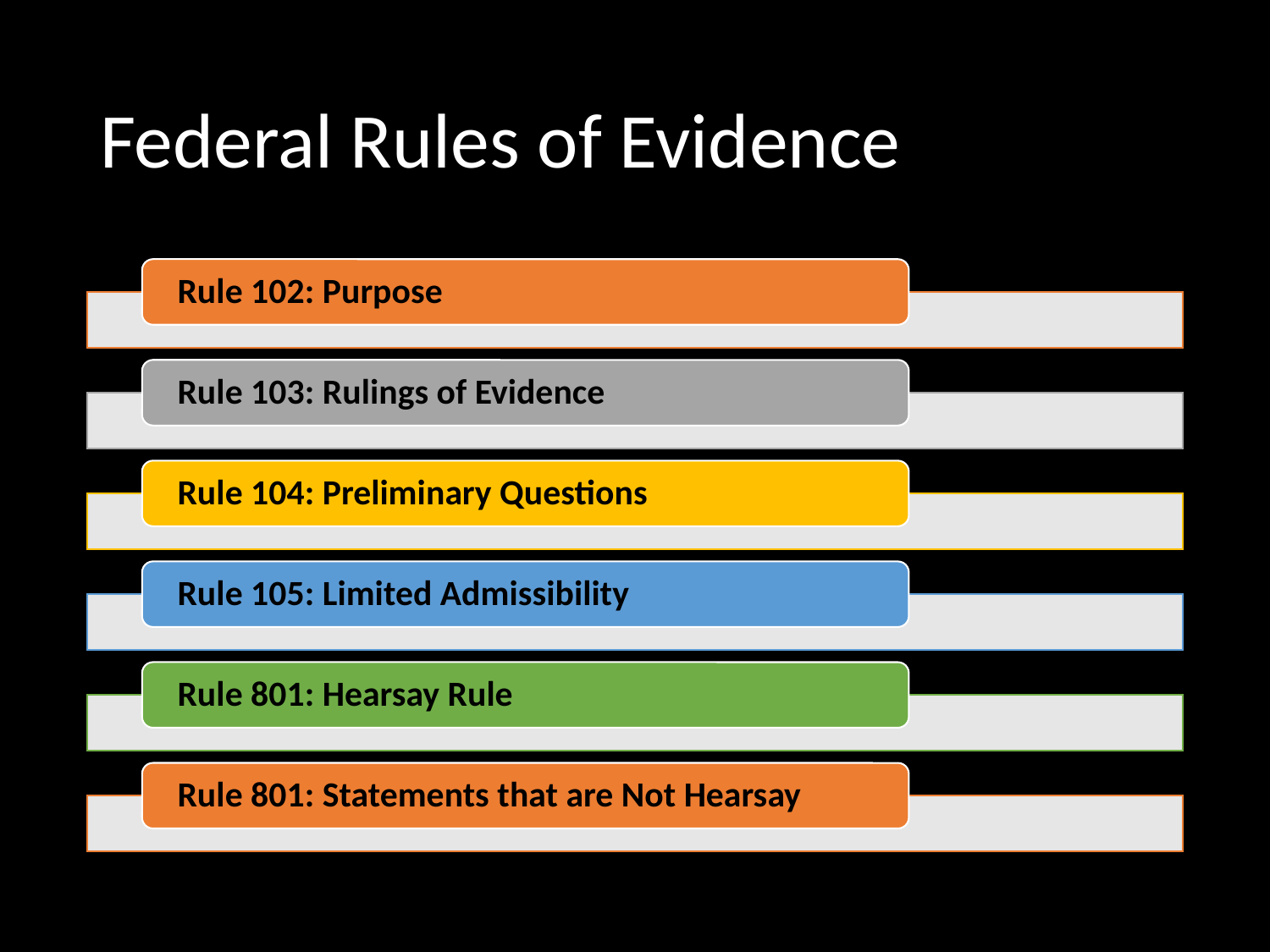

# Federal Rules of Evidence
Rule 102: Purpose
Rule 103: Rulings of Evidence
Rule 104: Preliminary Questions
Rule 105: Limited Admissibility
Rule 801: Hearsay Rule
Rule 801: Statements that are Not Hearsay
18